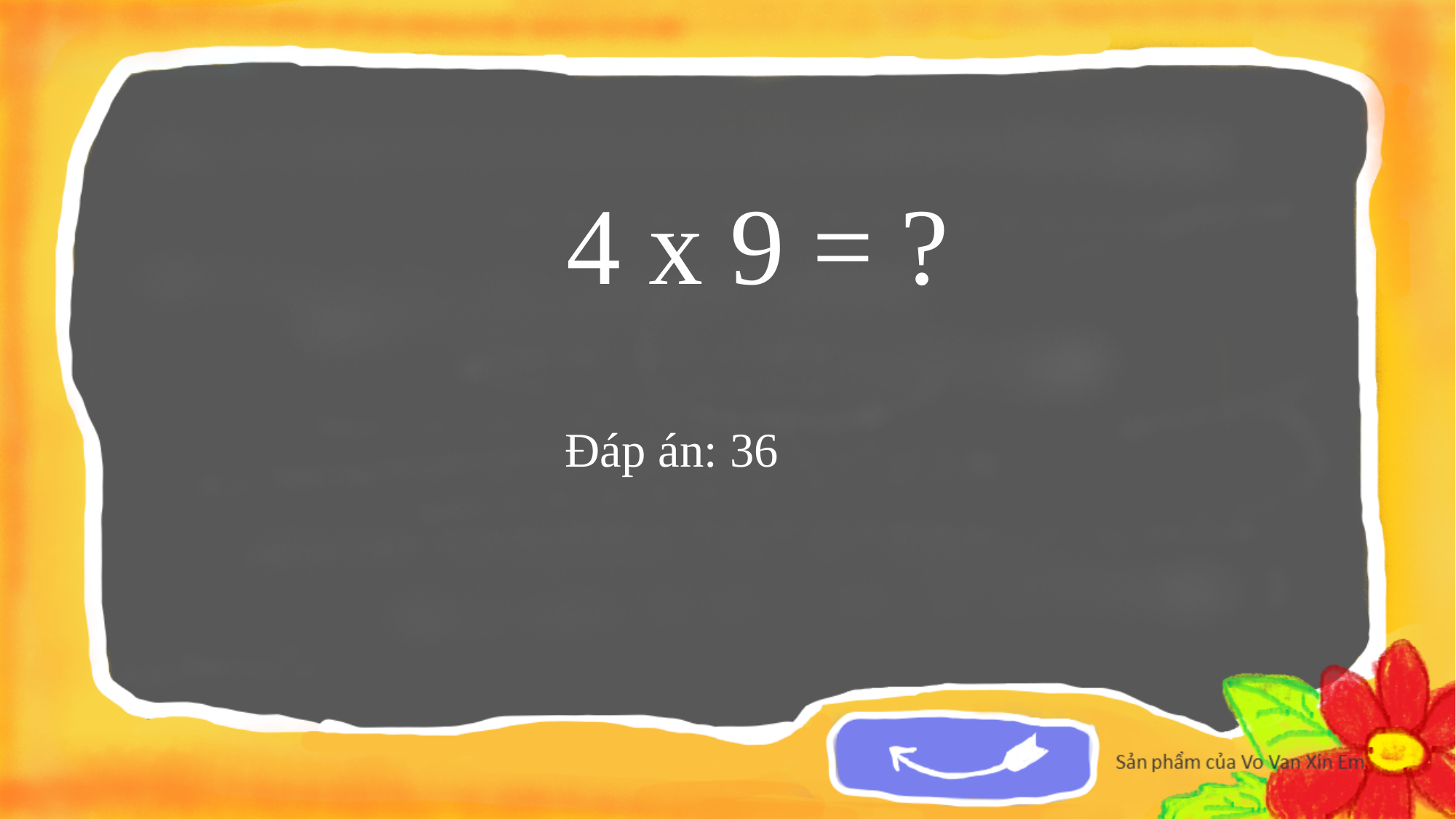

4 x 9 = ?
Đáp án: 36